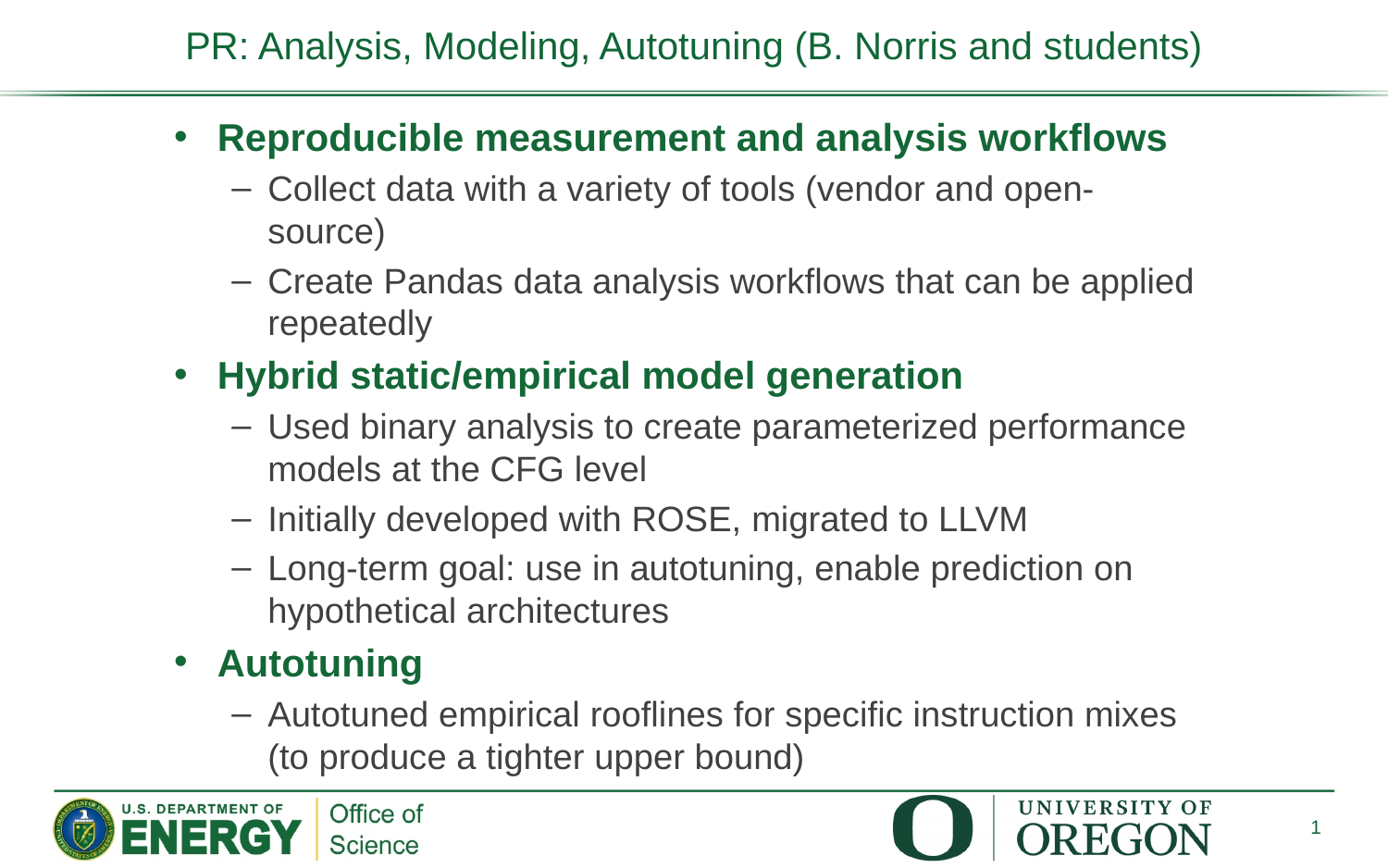

# PR: Analysis, Modeling, Autotuning (B. Norris and students)
Reproducible measurement and analysis workflows
Collect data with a variety of tools (vendor and open-source)
Create Pandas data analysis workflows that can be applied repeatedly
Hybrid static/empirical model generation
Used binary analysis to create parameterized performance models at the CFG level
Initially developed with ROSE, migrated to LLVM
Long-term goal: use in autotuning, enable prediction on hypothetical architectures
Autotuning
Autotuned empirical rooflines for specific instruction mixes (to produce a tighter upper bound)
1